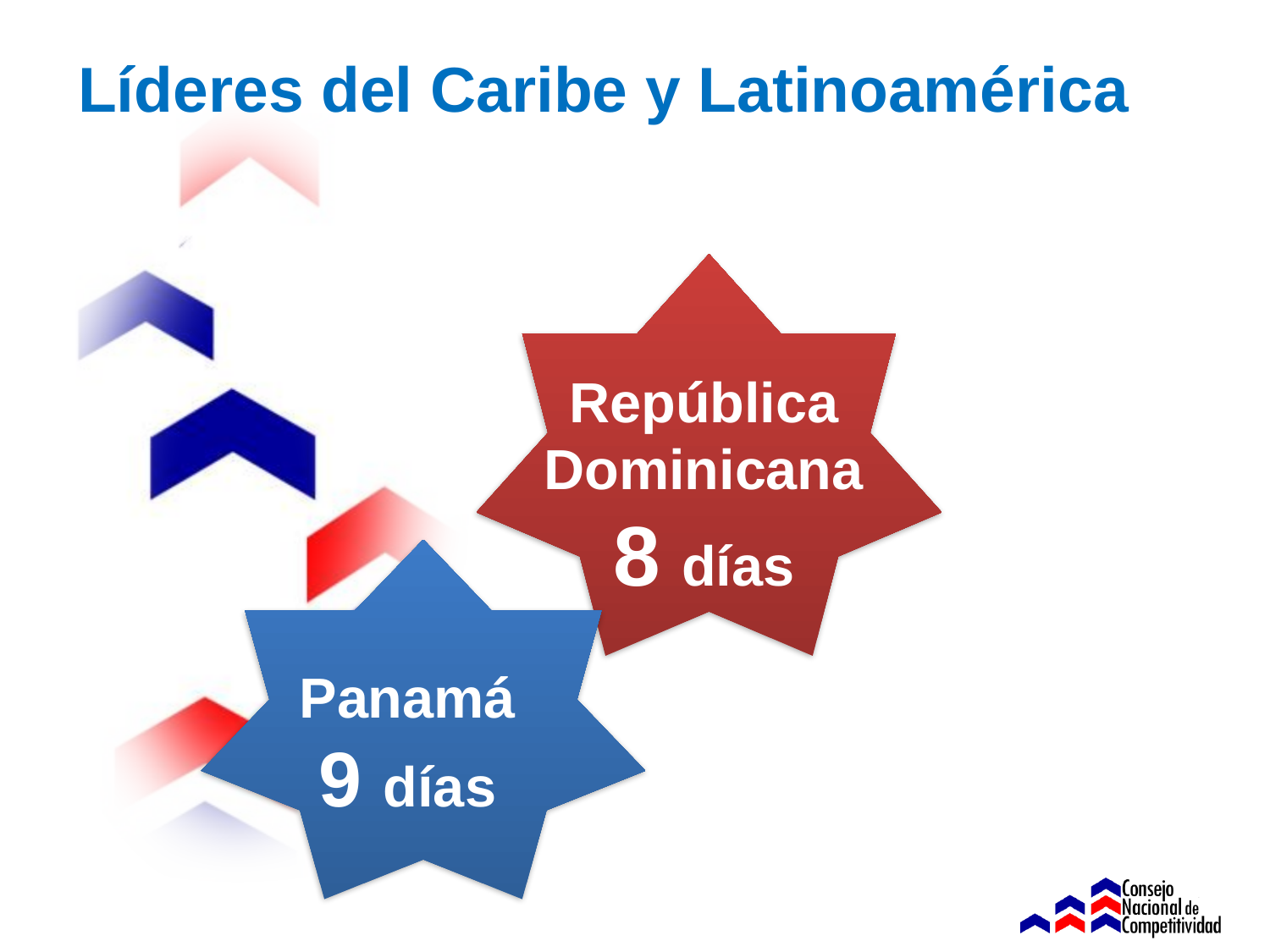

Líderes del Caribe y Latinoamérica

República Dominicana
8 días
RD
8

Panamá
9 días